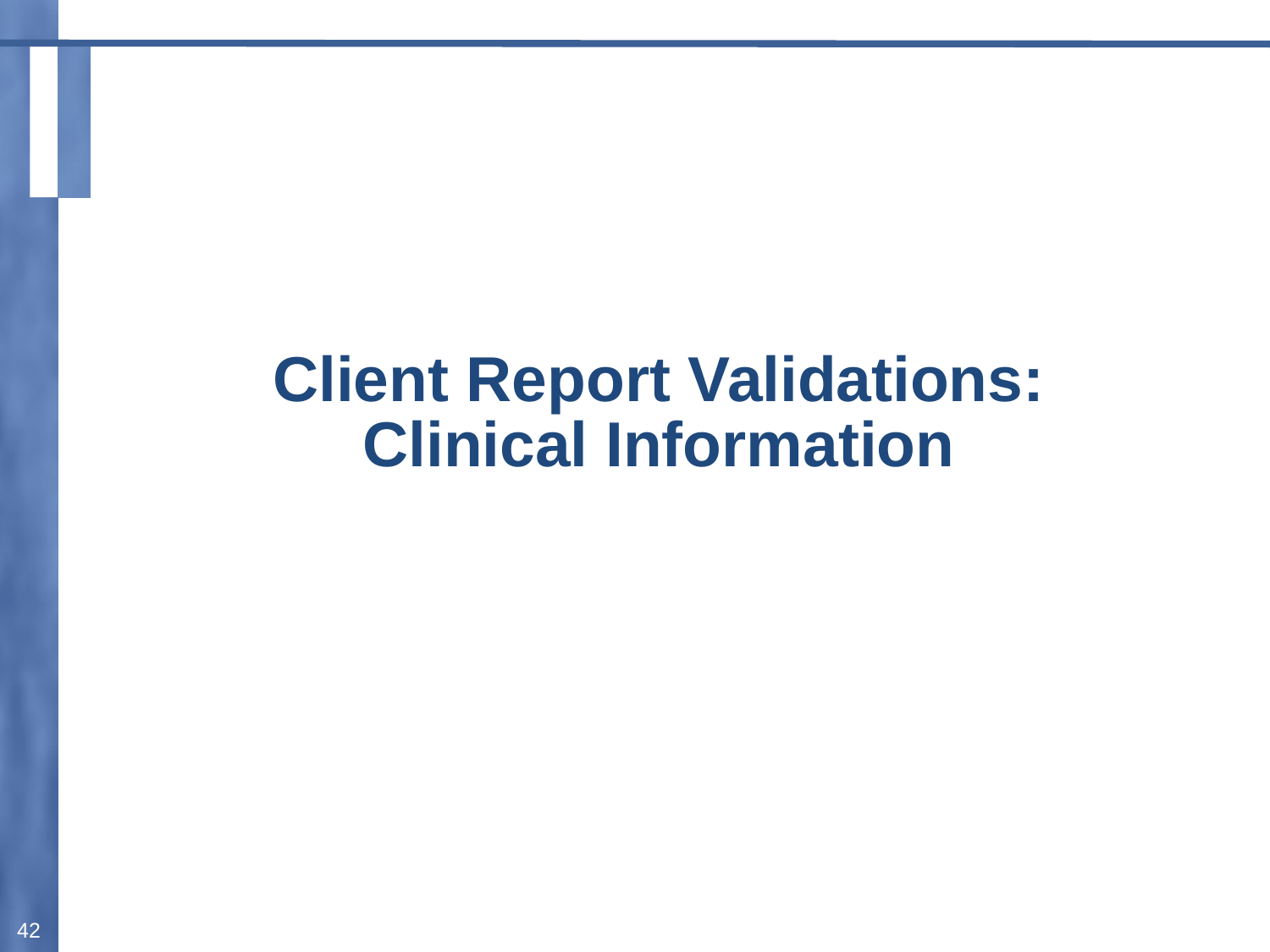

# Client Report Validations: Clinical Information
42